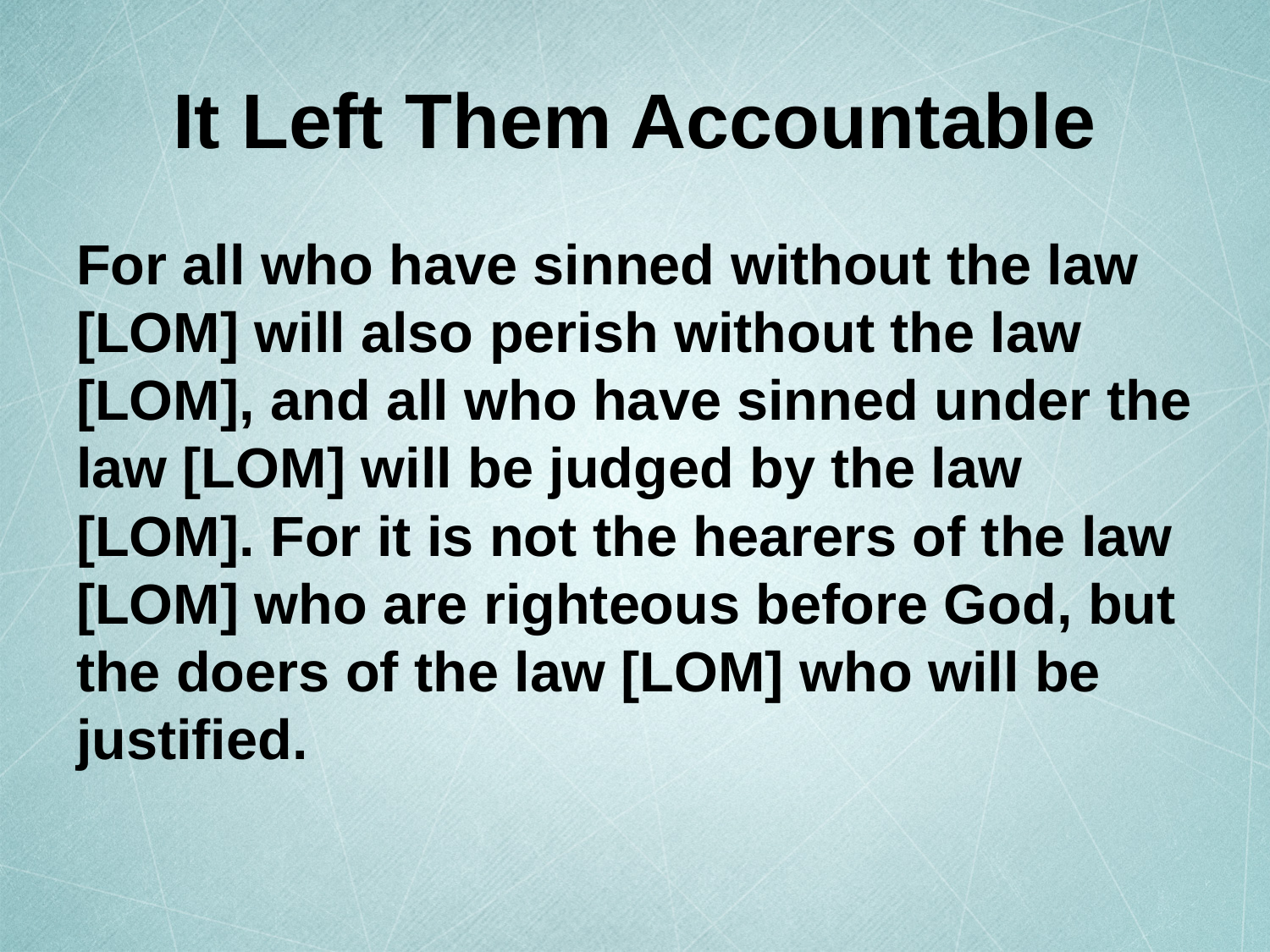

# It Left Them Accountable
For all who have sinned without the law [LOM] will also perish without the law [LOM], and all who have sinned under the law [LOM] will be judged by the law [LOM]. For it is not the hearers of the law [LOM] who are righteous before God, but the doers of the law [LOM] who will be justified.